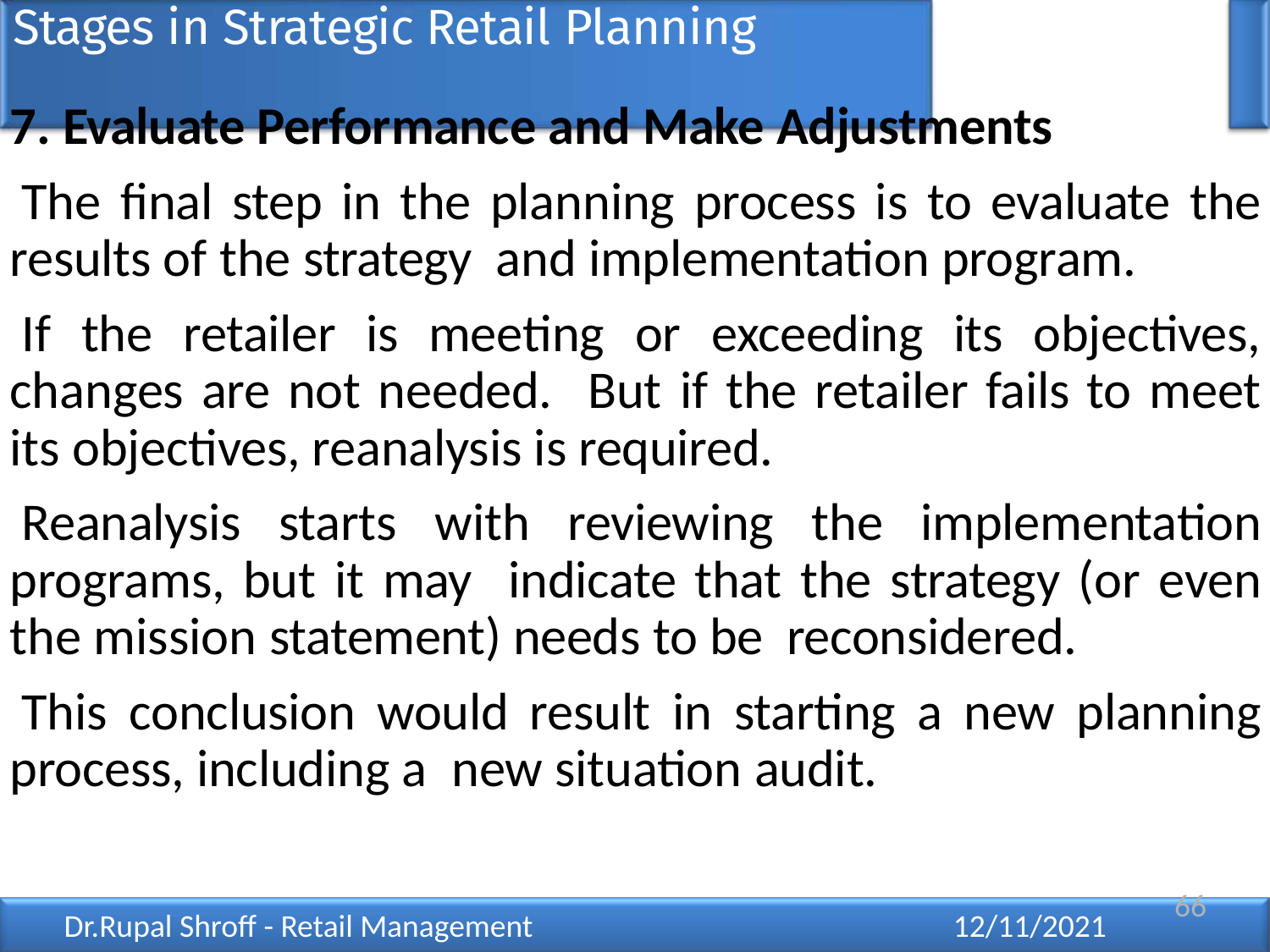

# Stages in Strategic Retail Planning
7. Evaluate Performance and Make Adjustments
The final step in the planning process is to evaluate the results of the strategy  and implementation program.
If the retailer is meeting or exceeding its objectives, changes are not needed.  But if the retailer fails to meet its objectives, reanalysis is required.
Reanalysis starts with reviewing the implementation programs, but it may  indicate that the strategy (or even the mission statement) needs to be  reconsidered.
This conclusion would result in starting a new planning process, including a  new situation audit.
66
Dr.Rupal Shroff - Retail Management
12/11/2021